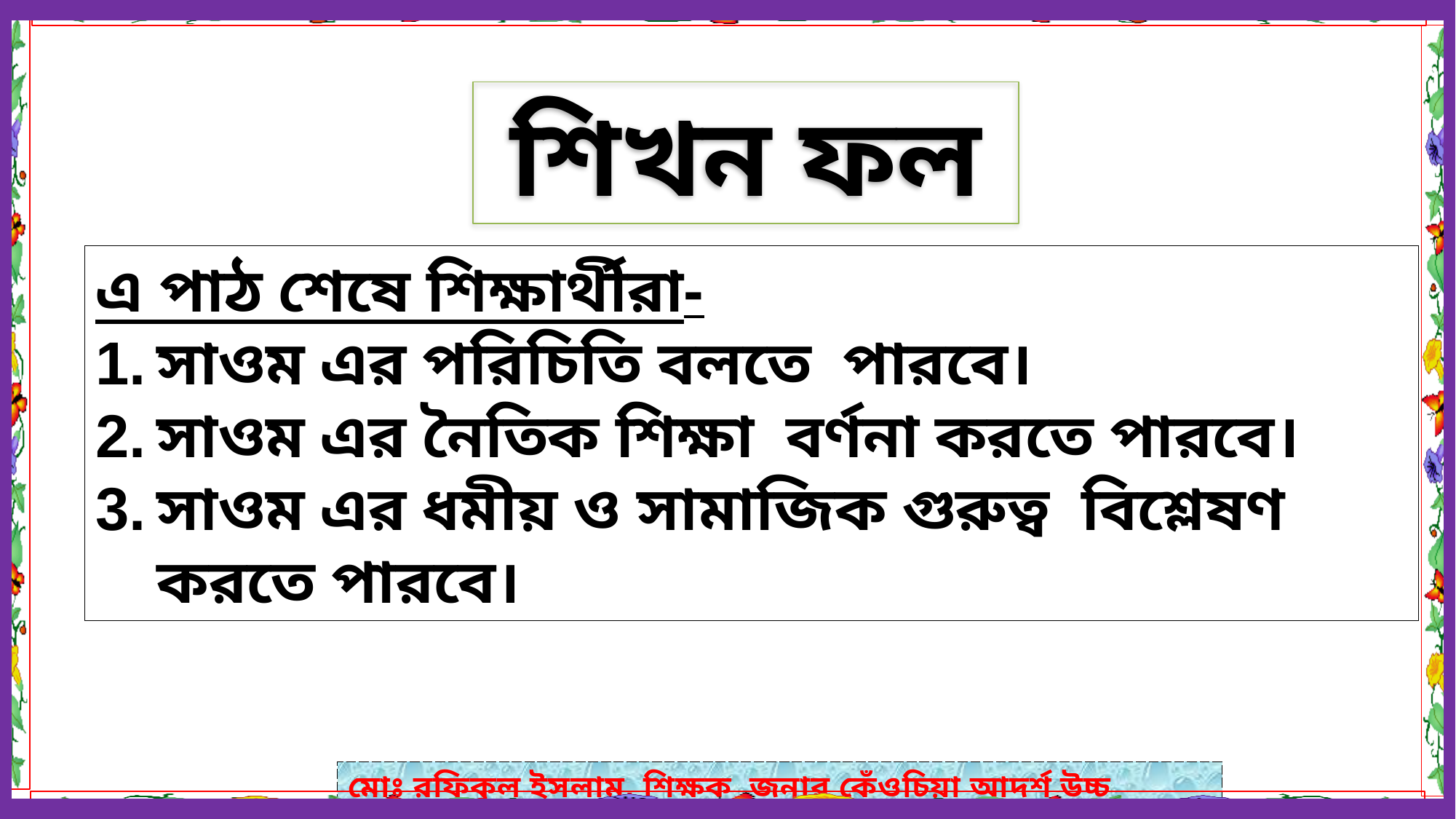

শিখন ফল
এ পাঠ শেষে শিক্ষার্থীরা-
সাওম এর পরিচিতি বলতে  পারবে।
সাওম এর নৈতিক শিক্ষা  বর্ণনা করতে পারবে।
সাওম এর ধমীয় ও সামাজিক গুরুত্ব  বিশ্লেষণ করতে পারবে।